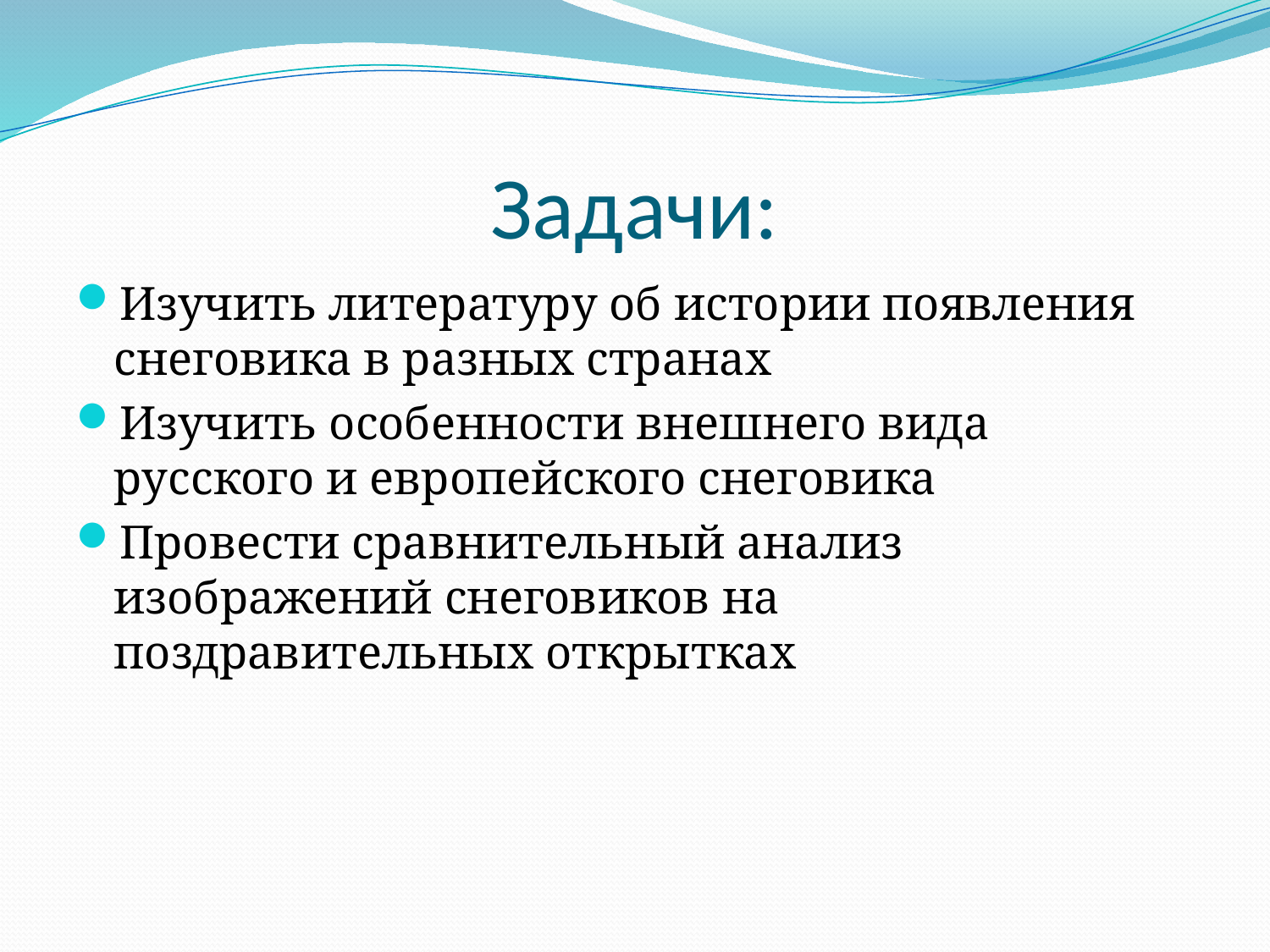

# Задачи:
Изучить литературу об истории появления снеговика в разных странах
Изучить особенности внешнего вида русского и европейского снеговика
Провести сравнительный анализ изображений снеговиков на поздравительных открытках